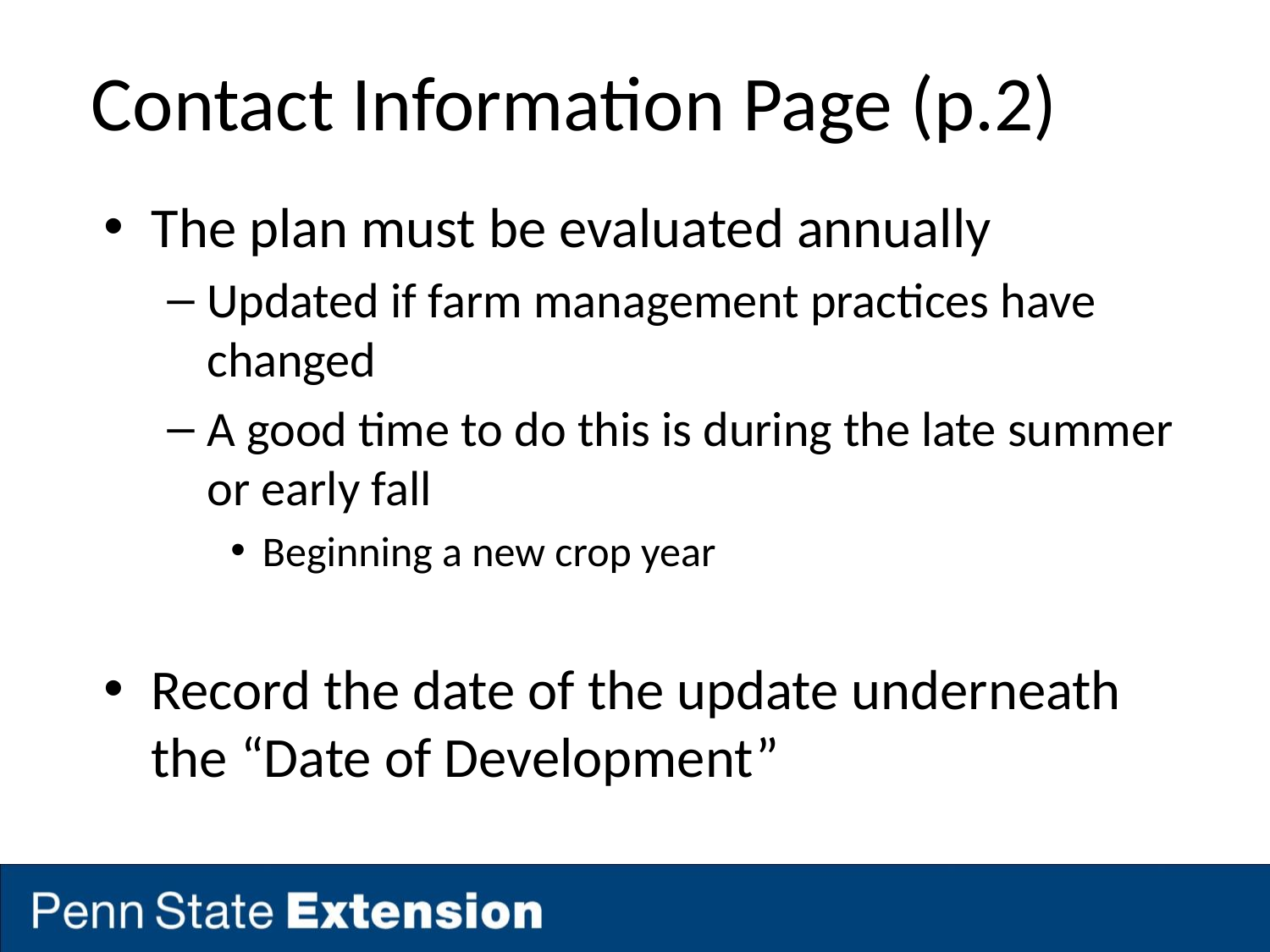

# Contact Information Page (p.2)
The plan must be evaluated annually
Updated if farm management practices have changed
A good time to do this is during the late summer or early fall
Beginning a new crop year

Record the date of the update underneath the “Date of Development”